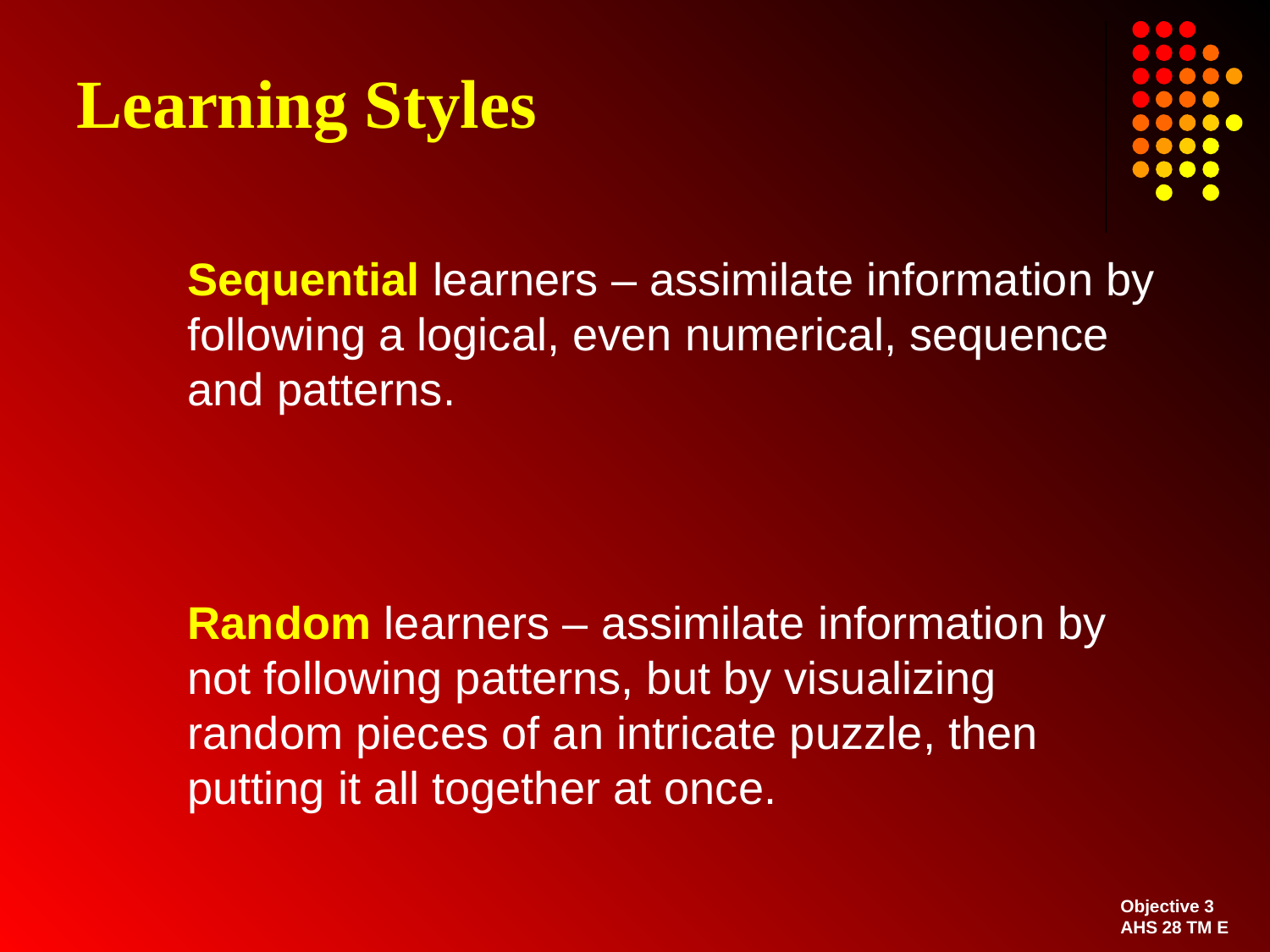

# Learning Styles
	Sequential learners – assimilate information by following a logical, even numerical, sequence and patterns.

	Random learners – assimilate information by not following patterns, but by visualizing random pieces of an intricate puzzle, then putting it all together at once.
Objective 3
AHS 28 TM E